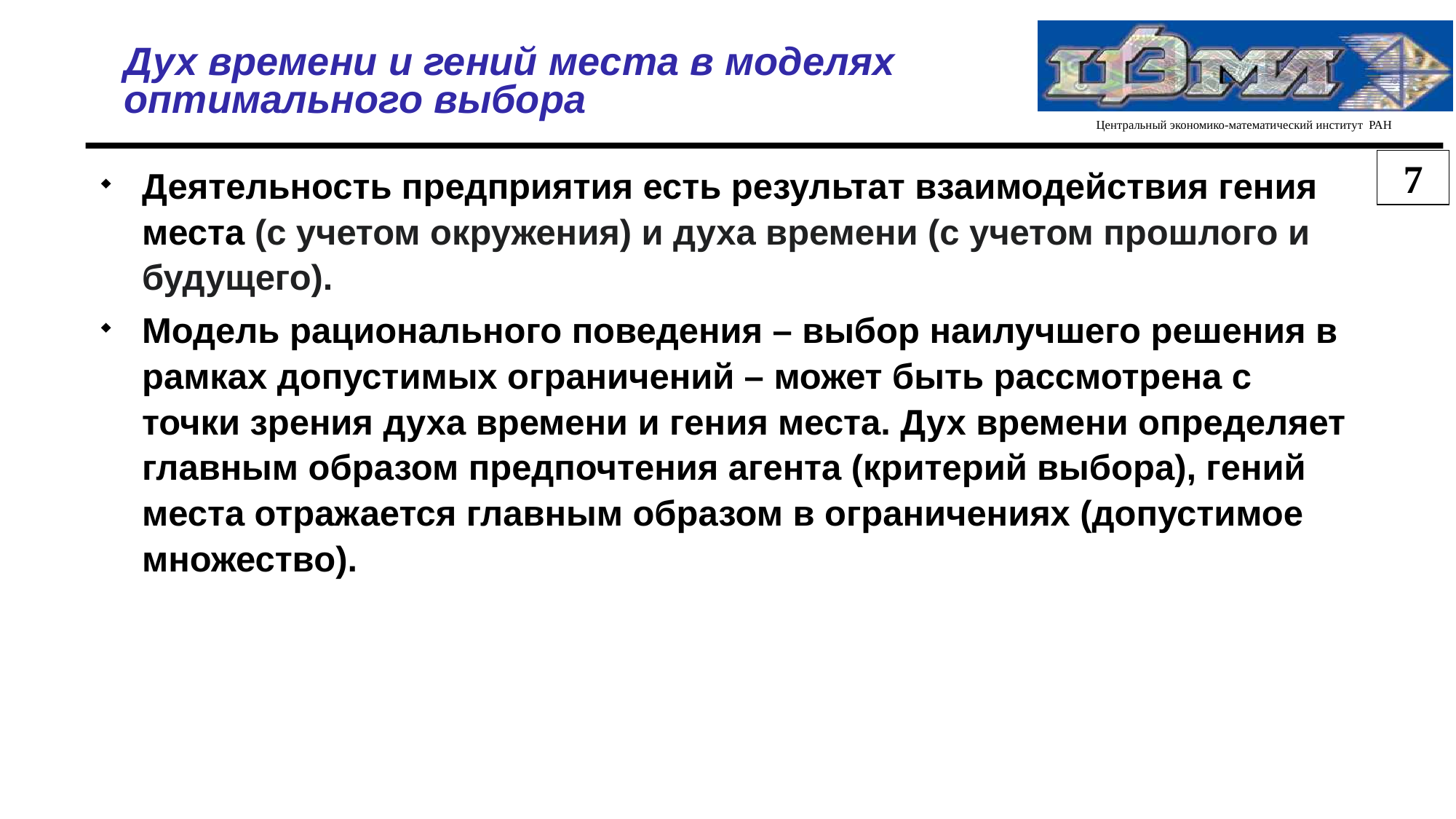

Дух времени и гений места в моделях оптимального выбора
7
Деятельность предприятия есть результат взаимодействия гения места (с учетом окружения) и духа времени (с учетом прошлого и будущего).
Модель рационального поведения – выбор наилучшего решения в рамках допустимых ограничений – может быть рассмотрена с точки зрения духа времени и гения места. Дух времени определяет главным образом предпочтения агента (критерий выбора), гений места отражается главным образом в ограничениях (допустимое множество).